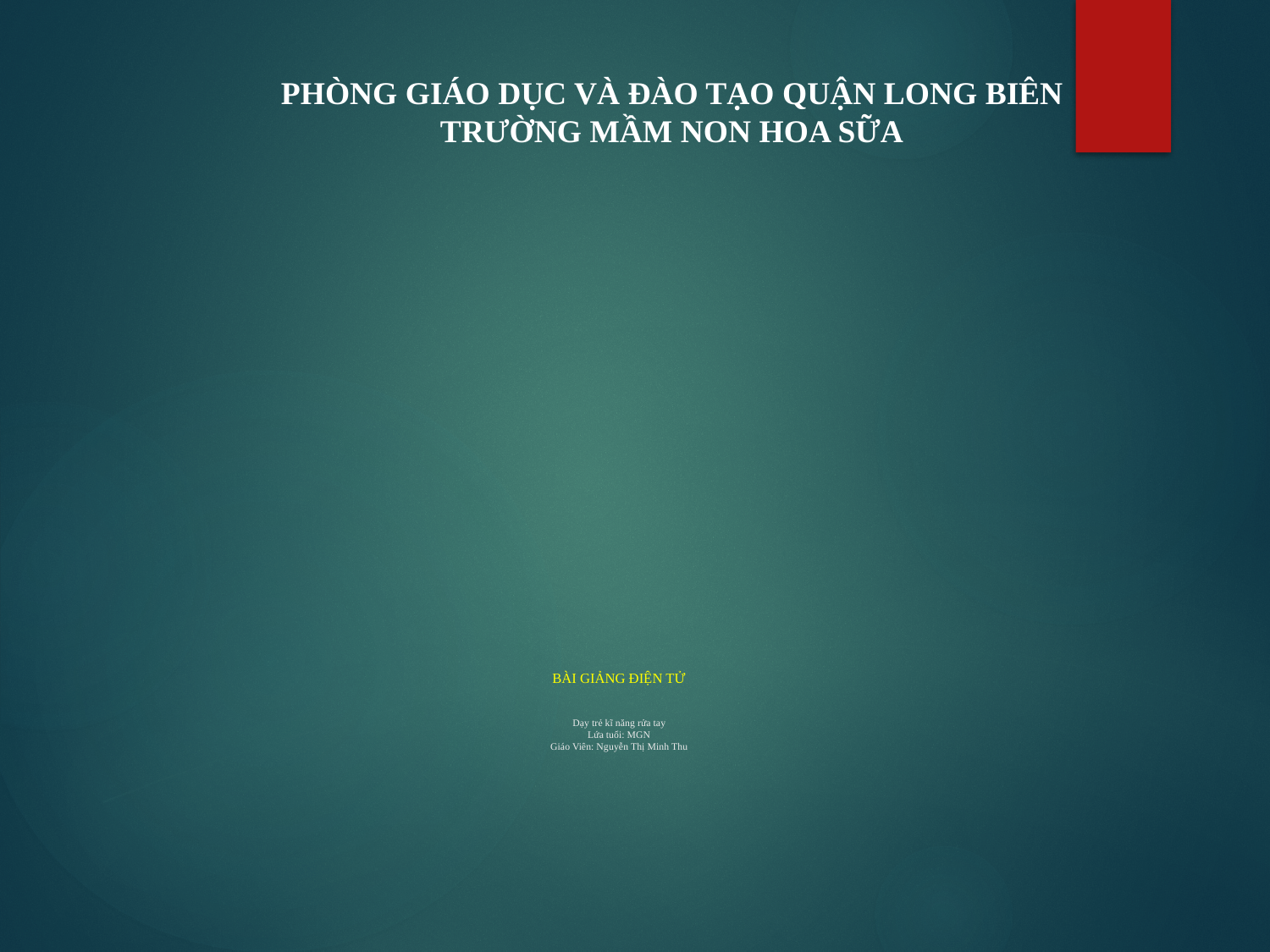

PHÒNG GIÁO DỤC VÀ ĐÀO TẠO QUẬN LONG BIÊN
TRƯỜNG MẦM NON HOA SỮA
# BÀI GIẢNG ĐIỆN TỬ Dạy trẻ kĩ năng rửa tay Lứa tuổi: MGN Giáo Viên: Nguyễn Thị Minh Thu